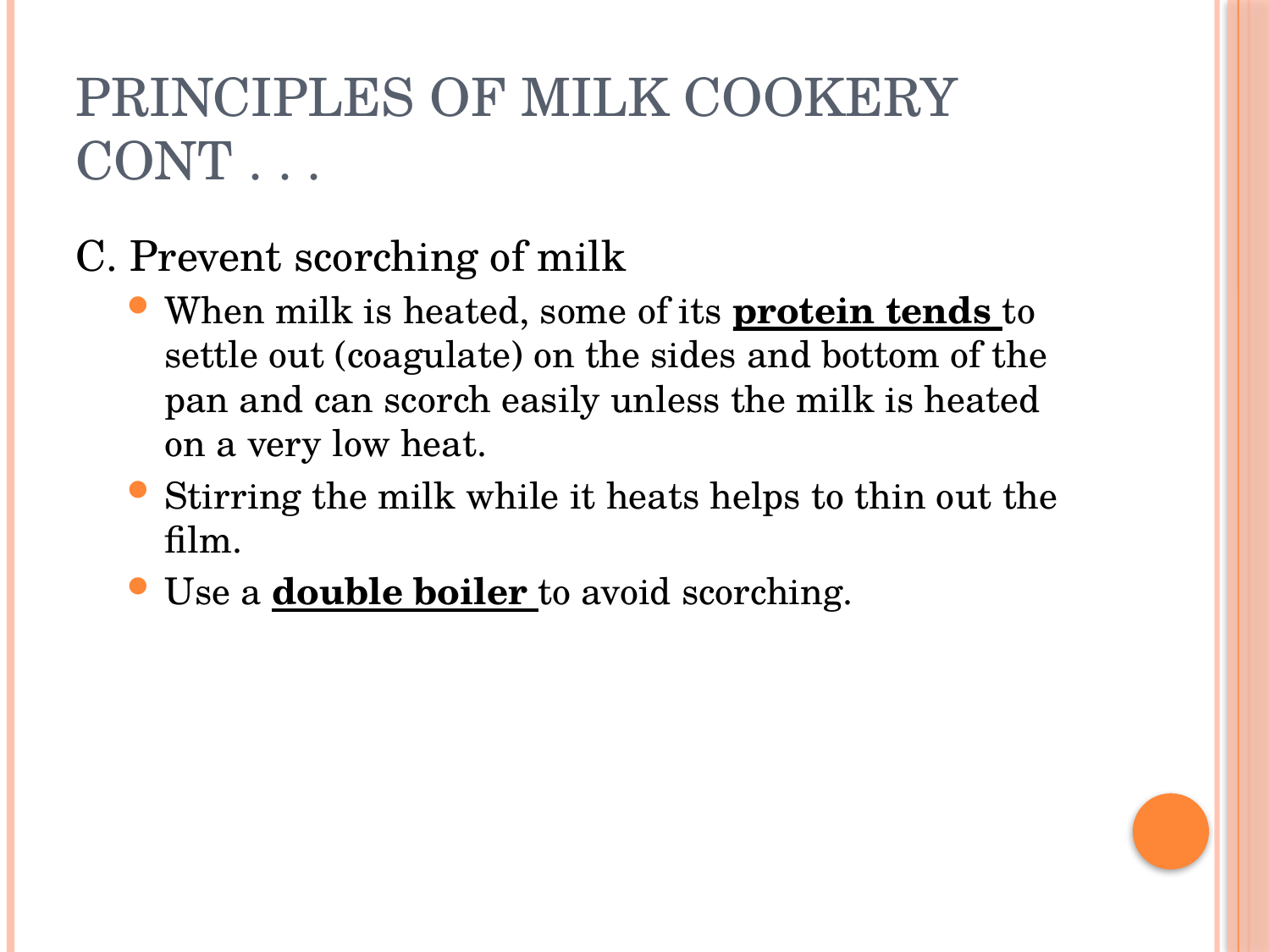

# Principles of Milk Cookery Cont . . .
C. Prevent scorching of milk
When milk is heated, some of its protein tends to settle out (coagulate) on the sides and bottom of the pan and can scorch easily unless the milk is heated on a very low heat.
Stirring the milk while it heats helps to thin out the film.
Use a double boiler to avoid scorching.